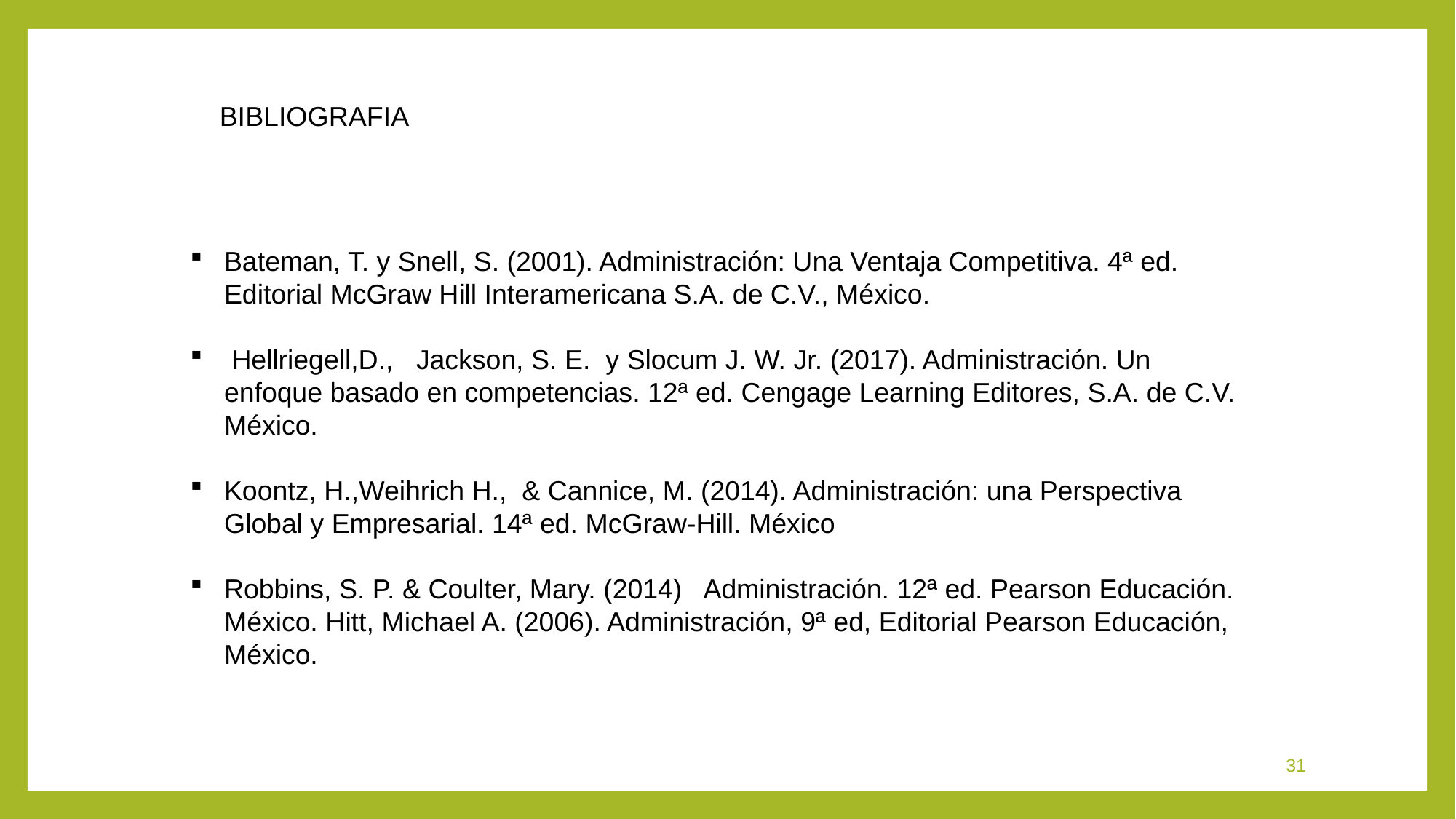

BIBLIOGRAFIA
Bateman, T. y Snell, S. (2001). Administración: Una Ventaja Competitiva. 4ª ed. Editorial McGraw Hill Interamericana S.A. de C.V., México.

 Hellriegell,D.,   Jackson, S. E.  y Slocum J. W. Jr. (2017). Administración. Un enfoque basado en competencias. 12ª ed. Cengage Learning Editores, S.A. de C.V. México.

Koontz, H.,Weihrich H.,  & Cannice, M. (2014). Administración: una Perspectiva Global y Empresarial. 14ª ed. McGraw-Hill. México

Robbins, S. P. & Coulter, Mary. (2014)   Administración. 12ª ed. Pearson Educación. México. Hitt, Michael A. (2006). Administración, 9ª ed, Editorial Pearson Educación, México.
31